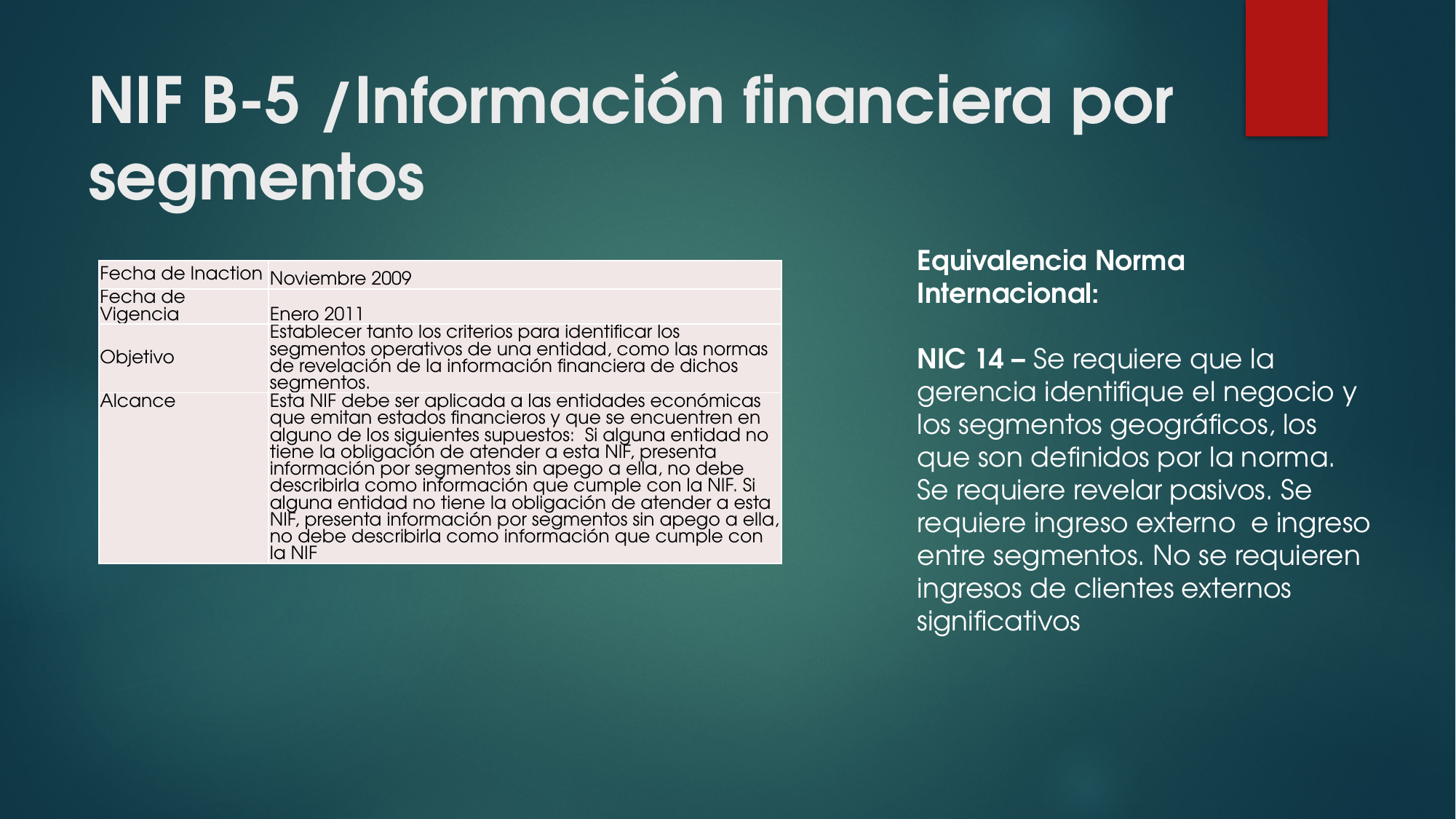

# NIF B-5 /Información financiera por segmentos
Equivalencia Norma Internacional:

NIC 14 – Se requiere que la gerencia identifique el negocio y los segmentos geográficos, los que son definidos por la norma.
Se requiere revelar pasivos. Se requiere ingreso externo  e ingreso entre segmentos. No se requieren ingresos de clientes externos significativos

| Fecha de Inaction | Noviembre 2009 |
| --- | --- |
| Fecha de Vigencia | Enero 2011 |
| Objetivo | Establecer tanto los criterios para identificar los segmentos operativos de una entidad, como las normas de revelación de la información financiera de dichos segmentos. |
| Alcance | Esta NIF debe ser aplicada a las entidades económicas que emitan estados financieros y que se encuentren en alguno de los siguientes supuestos: Si alguna entidad no tiene la obligación de atender a esta NIF, presenta información por segmentos sin apego a ella, no debe describirla como información que cumple con la NIF. Si alguna entidad no tiene la obligación de atender a esta NIF, presenta información por segmentos sin apego a ella, no debe describirla como información que cumple con la NIF |